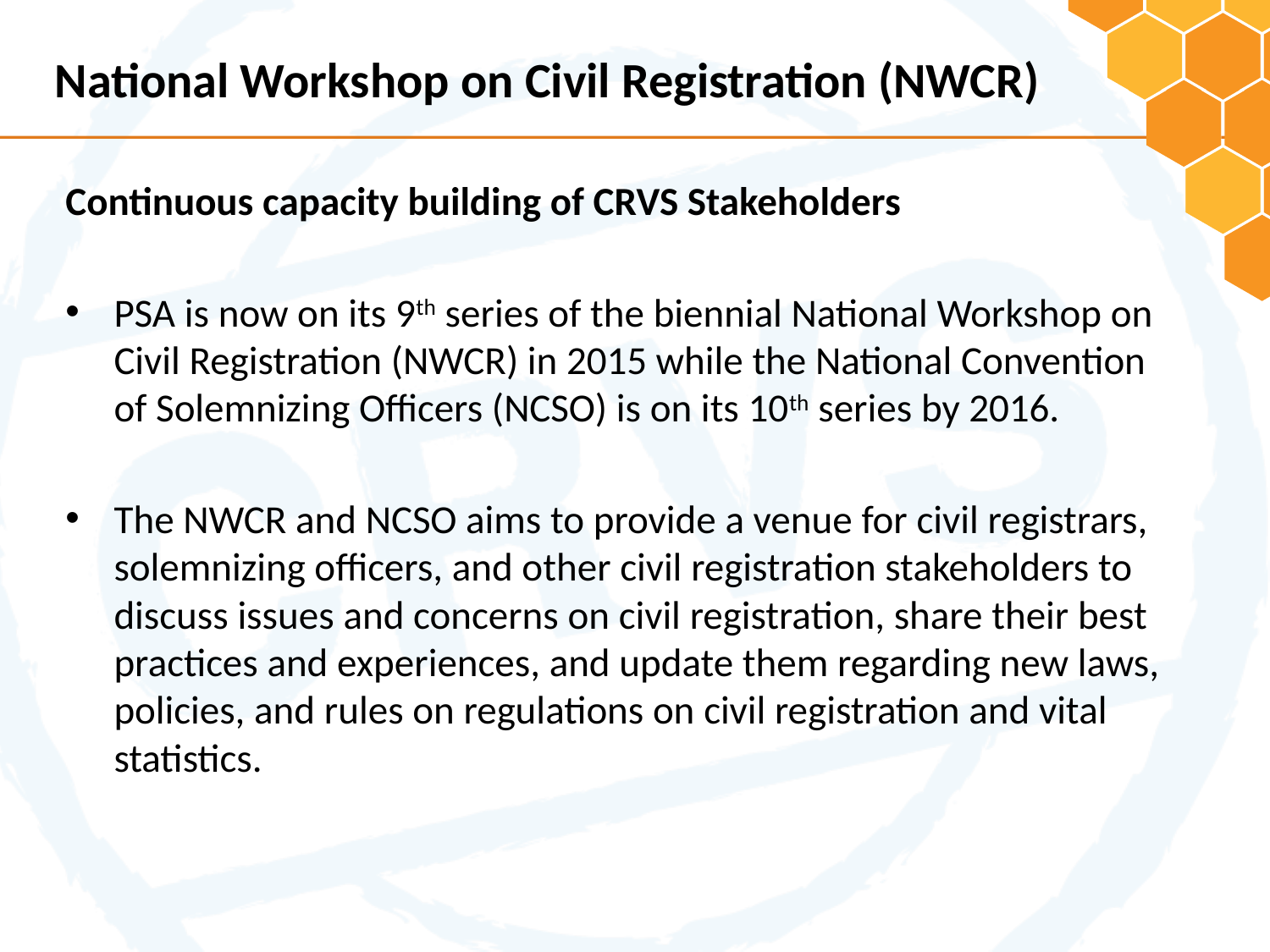

National Workshop on Civil Registration (NWCR)

Continuous capacity building of CRVS Stakeholders

PSA is now on its 9th series of the biennial National Workshop on Civil Registration (NWCR) in 2015 while the National Convention of Solemnizing Officers (NCSO) is on its 10th series by 2016.

The NWCR and NCSO aims to provide a venue for civil registrars, solemnizing officers, and other civil registration stakeholders to discuss issues and concerns on civil registration, share their best practices and experiences, and update them regarding new laws, policies, and rules on regulations on civil registration and vital statistics.